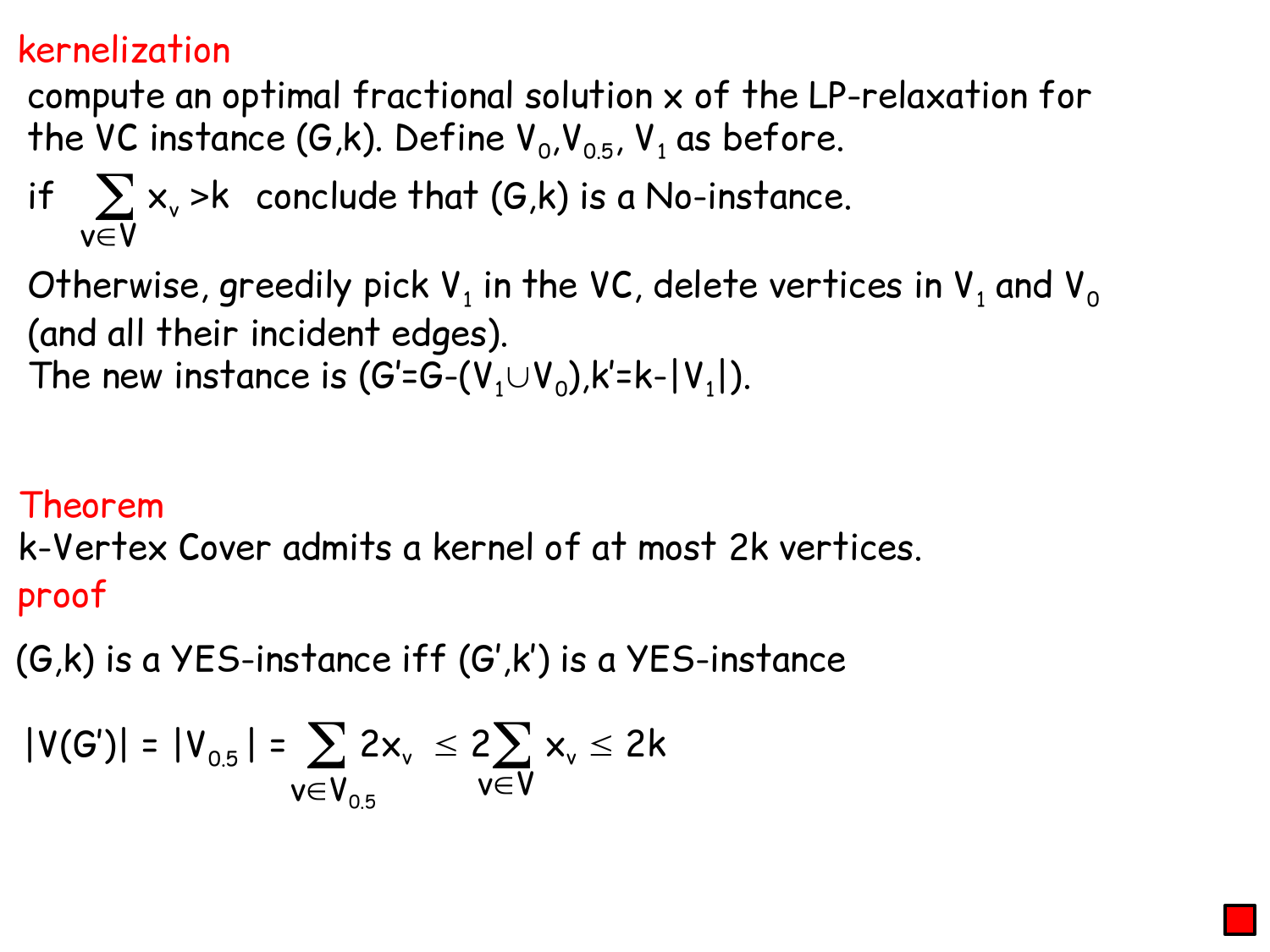

kernelization
compute an optimal fractional solution x of the LP-relaxation for the VC instance (G,k). Define V0,V0.5, V1 as before.
Σ
 xv >k
if                   conclude that (G,k) is a No-instance.
v∈V
Otherwise, greedily pick V1 in the VC, delete vertices in V1 and V0 (and all their incident edges).
The new instance is (G’=G-(V1∪V0),k’=k-|V1|).
Theorem
k-Vertex Cover admits a kernel of at most 2k vertices.
proof
(G,k) is a YES-instance iff (G’,k’) is a YES-instance
Σ
Σ
 xv ≤ 2k
 2xv
≤ 2
|V(G’)| = |V0.5 | =
v∈V
v∈V0.5